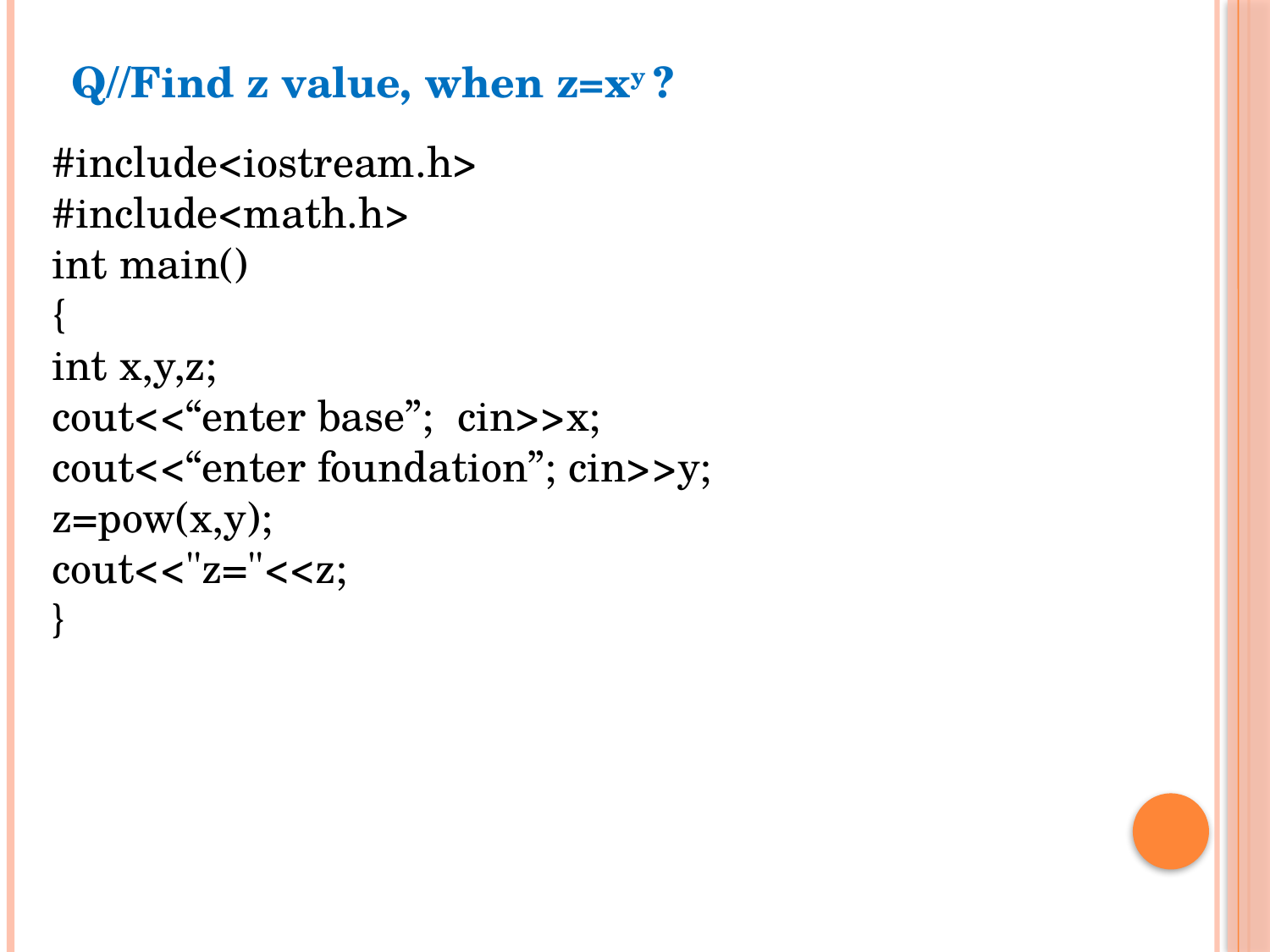

Q//Find z value, when z=xy ?
#include<iostream.h>
#include<math.h>
int main()
{
int x,y,z;
cout<<“enter base”;  cin>>x;
cout<<“enter foundation”; cin>>y;
z=pow(x,y);
cout<<"z="<<z;
}